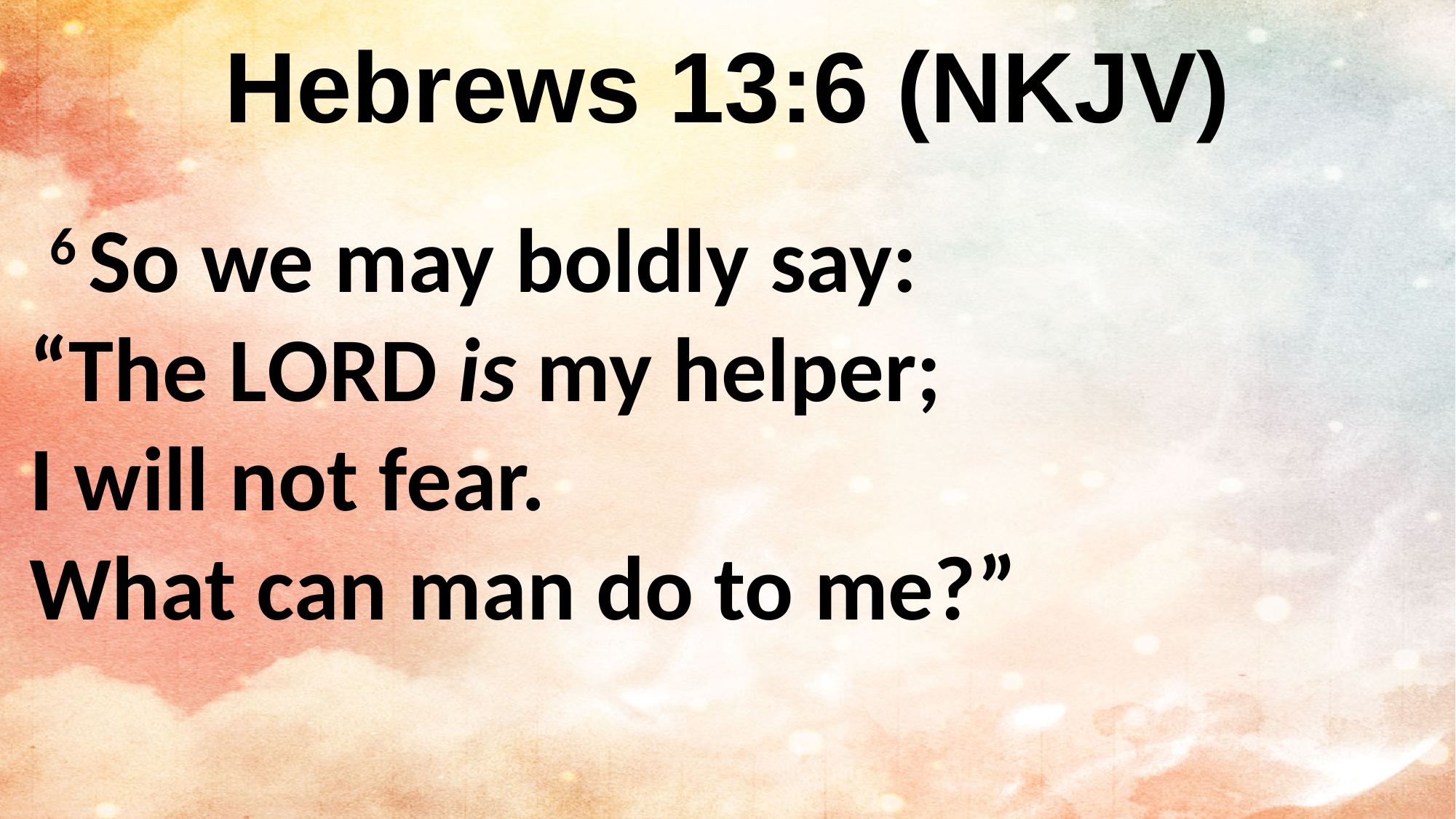

Hebrews 13:6 (NKJV)
 6 So we may boldly say:
“The Lord is my helper;
I will not fear.
What can man do to me?”